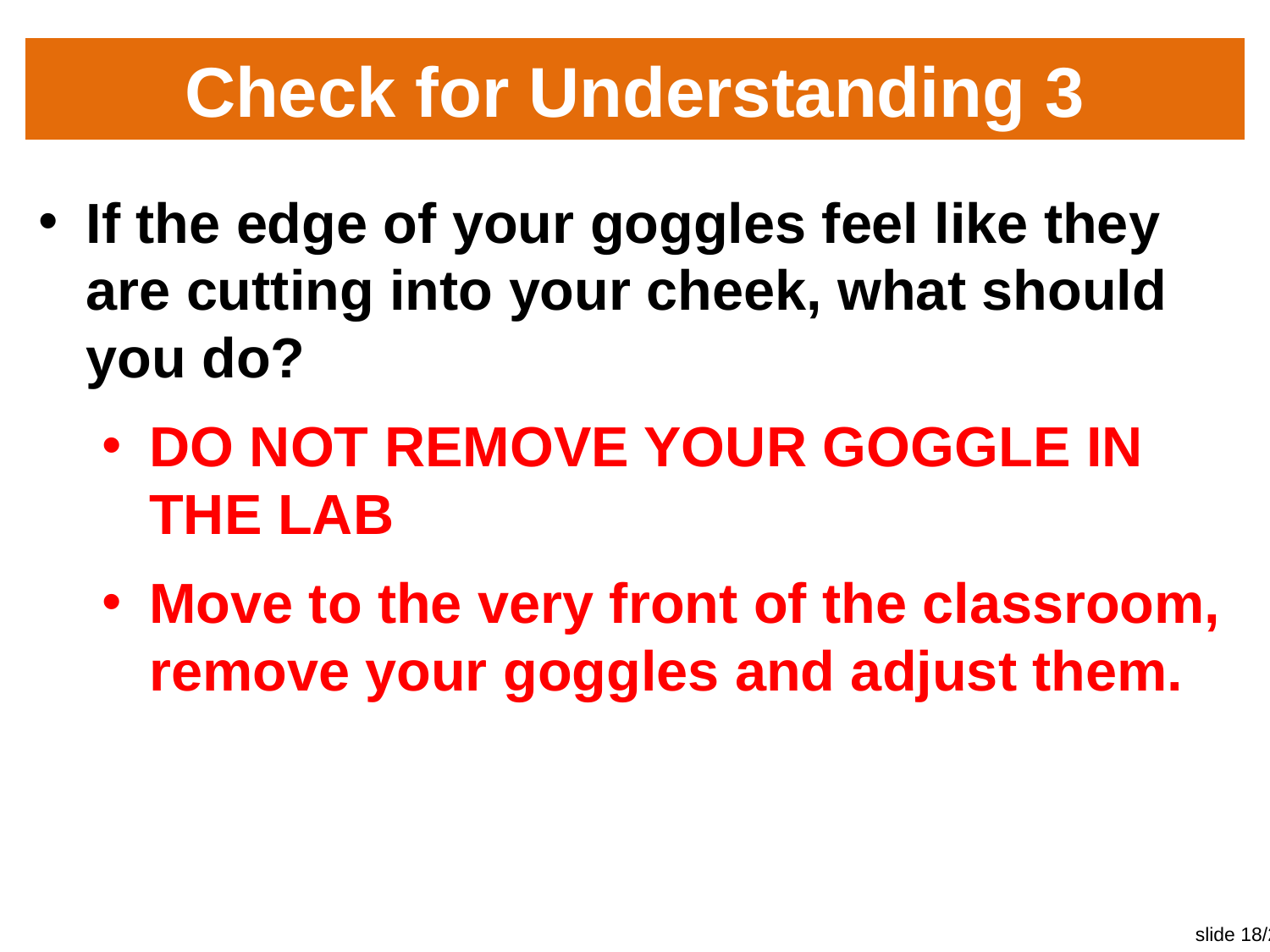

# Check for Understanding 3
If the edge of your goggles feel like they are cutting into your cheek, what should you do?
DO NOT REMOVE YOUR GOGGLE IN THE LAB
Move to the very front of the classroom, remove your goggles and adjust them.